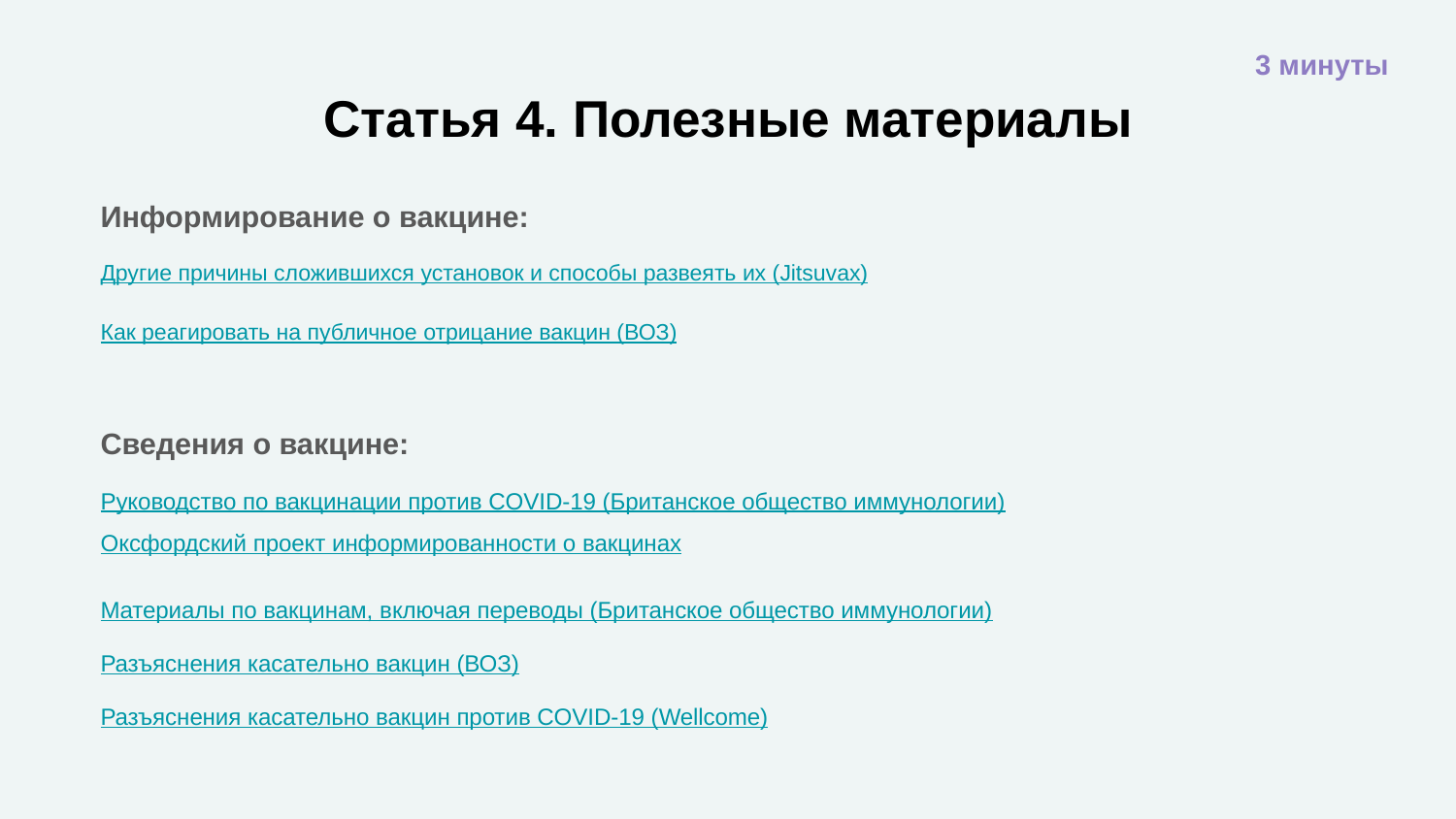

3 минуты
# Статья 4. Полезные материалы
Информирование о вакцине:
Другие причины сложившихся установок и способы развеять их (Jitsuvax)
Как реагировать на публичное отрицание вакцин (ВОЗ)

Сведения о вакцине:
Руководство по вакцинации против COVID-19 (Британское общество иммунологии)
Оксфордский проект информированности о вакцинах

Материалы по вакцинам, включая переводы (Британское общество иммунологии)
Разъяснения касательно вакцин (ВОЗ)
Разъяснения касательно вакцин против COVID-19 (Wellcome)